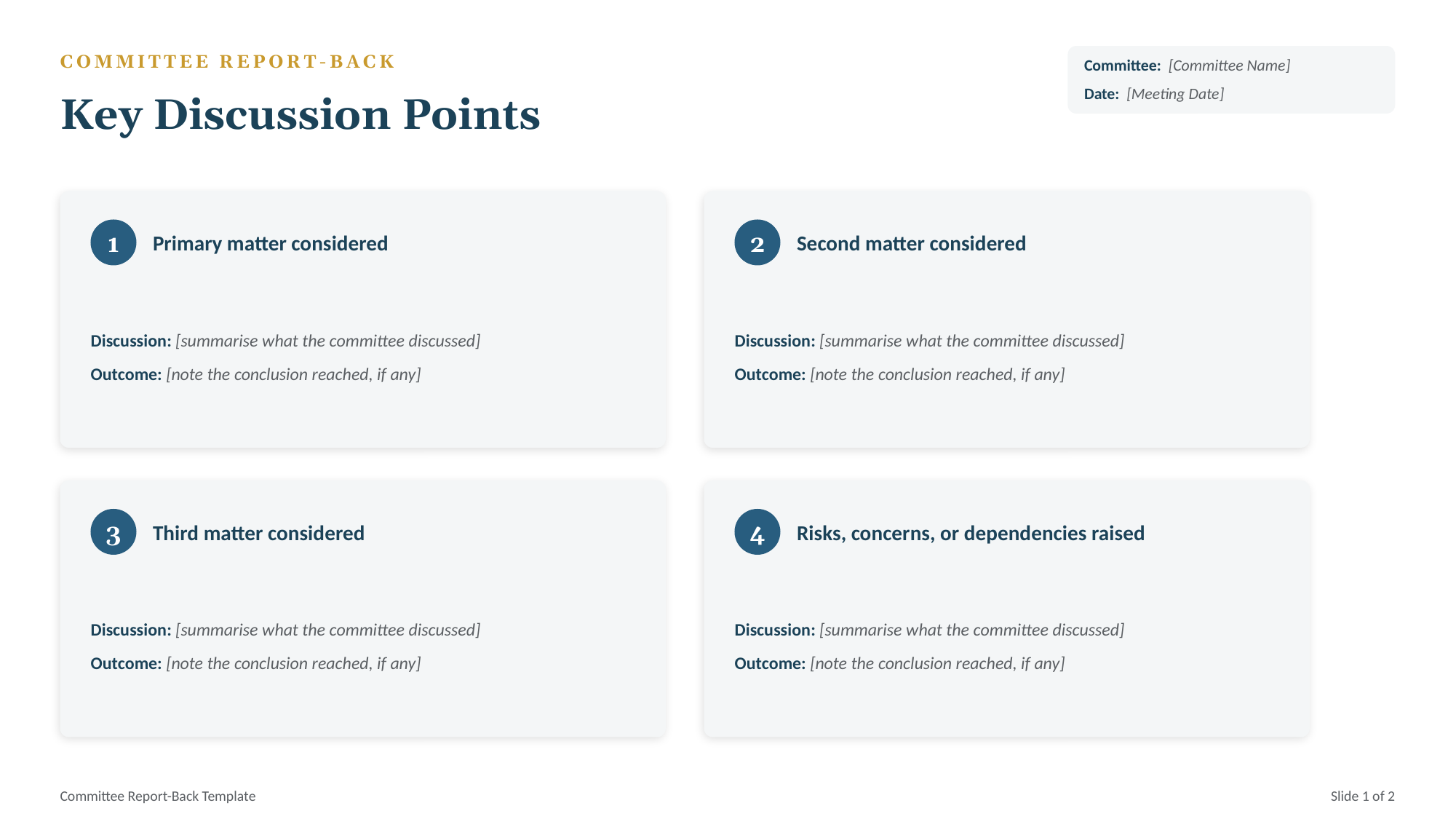

COMMITTEE REPORT-BACK

Committee:  [Committee Name]
Key Discussion Points
Date:  [Meeting Date]

Primary matter considered
Second matter considered

1

2
Discussion: [summarise what the committee discussed]
Outcome: [note the conclusion reached, if any]
Discussion: [summarise what the committee discussed]
Outcome: [note the conclusion reached, if any]

Third matter considered
Risks, concerns, or dependencies raised

3

4
Discussion: [summarise what the committee discussed]
Outcome: [note the conclusion reached, if any]
Discussion: [summarise what the committee discussed]
Outcome: [note the conclusion reached, if any]
Committee Report-Back Template
Slide 1 of 2